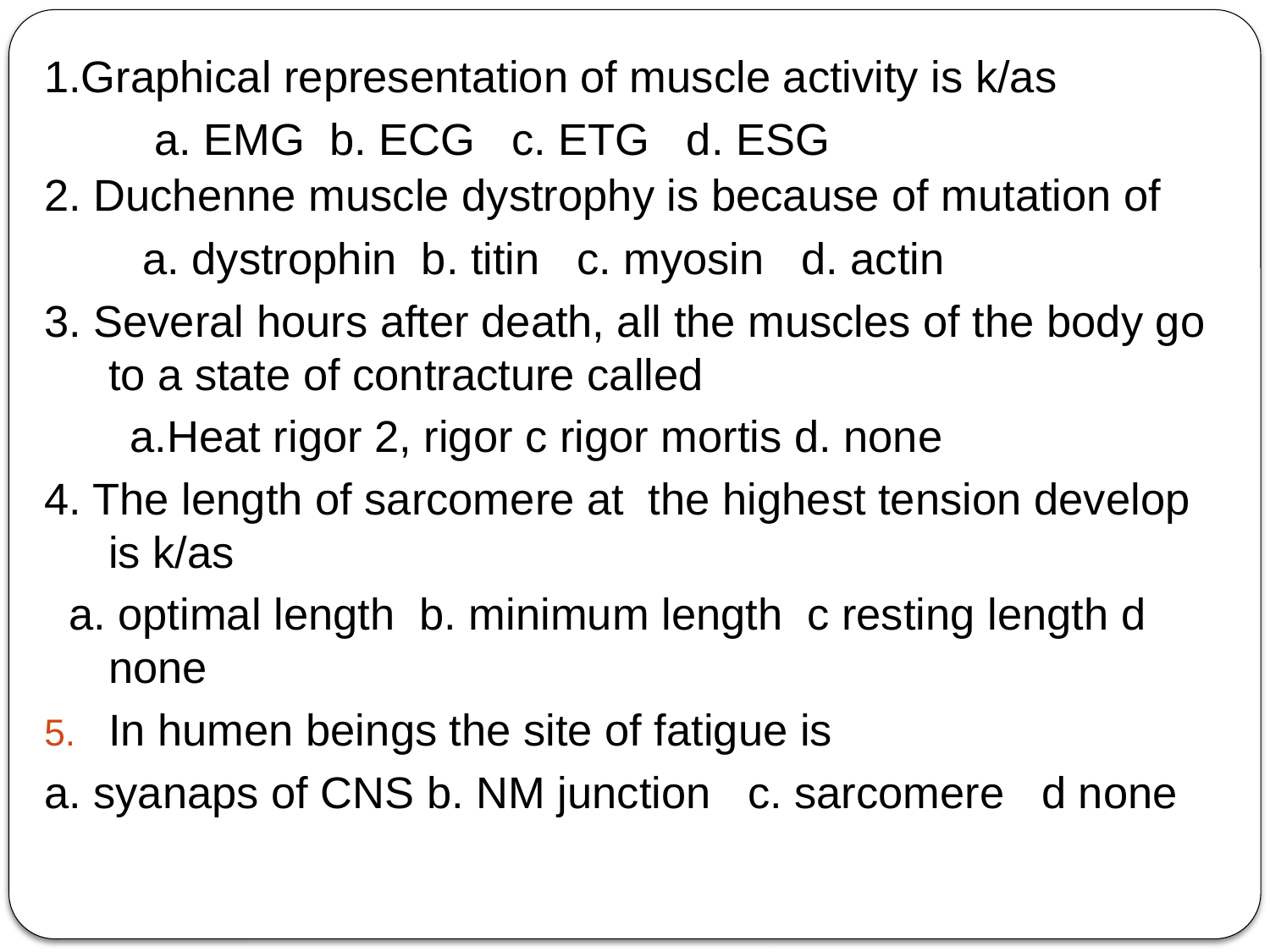

#
1.Graphical representation of muscle activity is k/as
         a. EMG  b. ECG   c. ETG   d. ESG
2. Duchenne muscle dystrophy is because of mutation of
        a. dystrophin  b. titin   c. myosin   d. actin
3. Several hours after death, all the muscles of the body go  to a state of contracture called
       a.Heat rigor 2, rigor c rigor mortis d. none
4. The length of sarcomere at  the highest tension develop is k/as
  a. optimal length  b. minimum length  c resting length d none
In humen beings the site of fatigue is
a. syanaps of CNS b. NM junction   c. sarcomere   d none